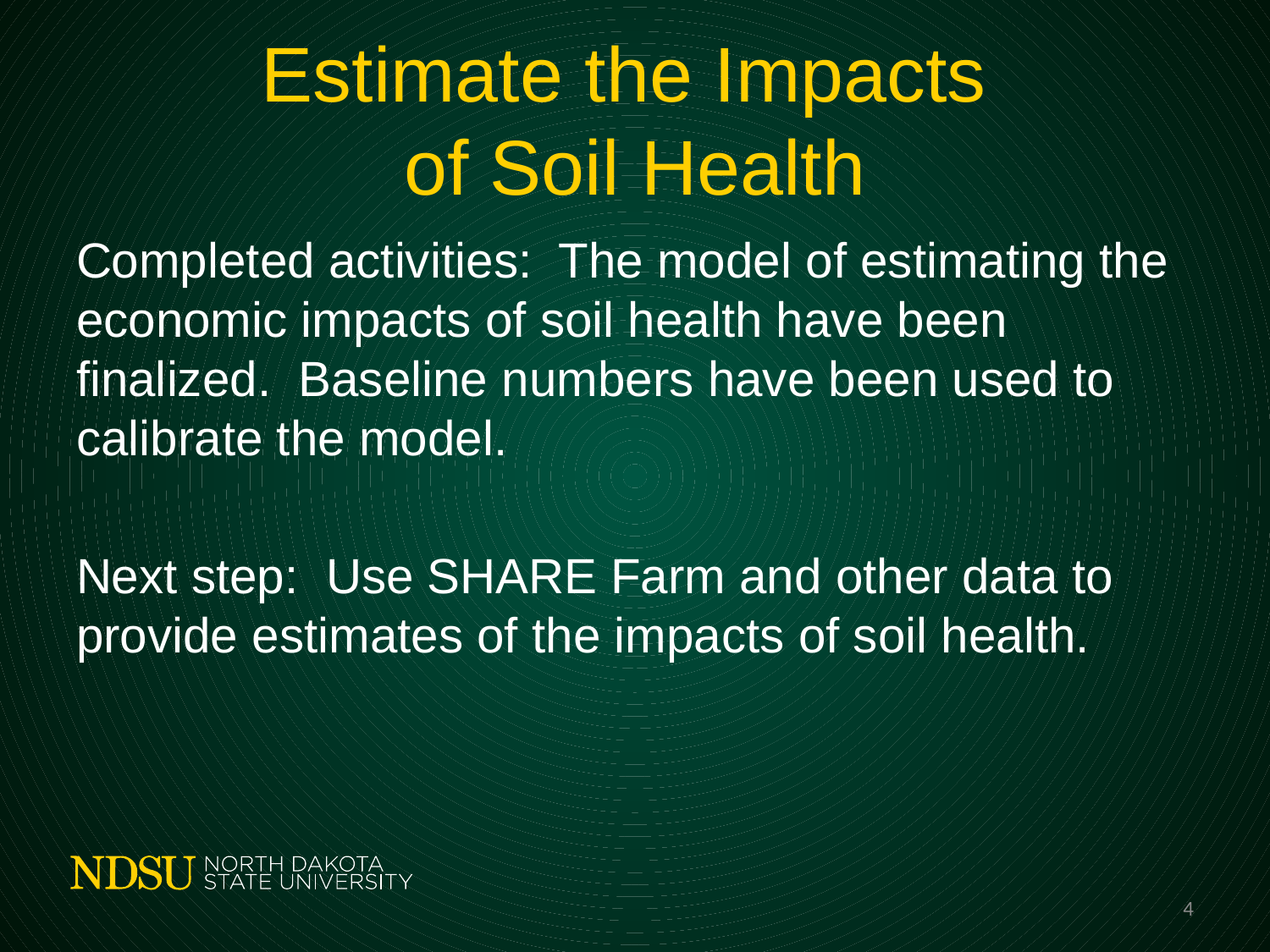

# Estimate the Impacts of Soil Health
Completed activities:  The model of estimating the economic impacts of soil health have been finalized.  Baseline numbers have been used to calibrate the model.

Next step:  Use SHARE Farm and other data to provide estimates of the impacts of soil health.

4